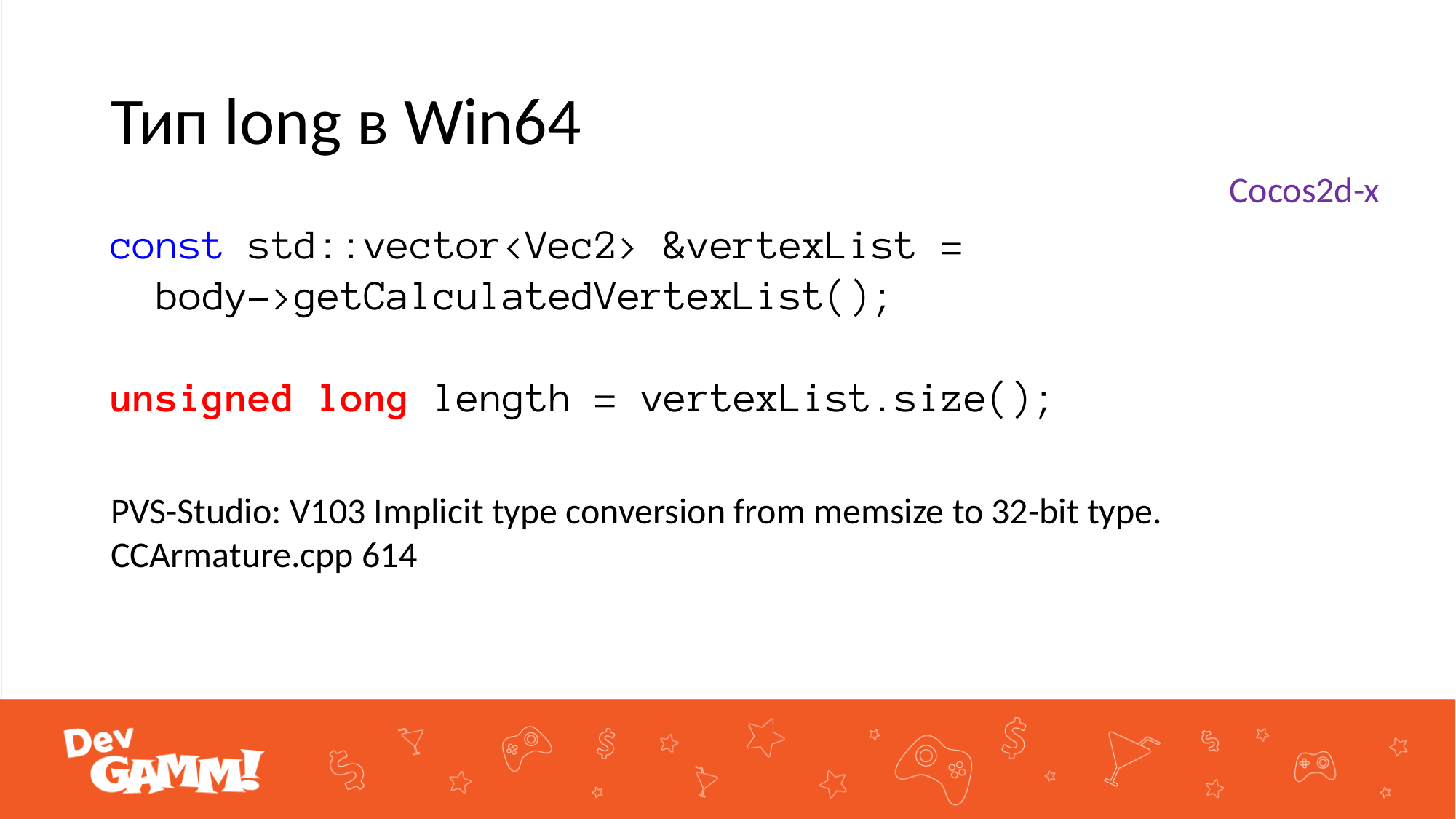

# Тип long в Win64
Cocos2d-x
const std::vector<Vec2> &vertexList =
  body->getCalculatedVertexList();

unsigned long length = vertexList.size();
PVS-Studio: V103 Implicit type conversion from memsize to 32-bit type. CCArmature.cpp 614